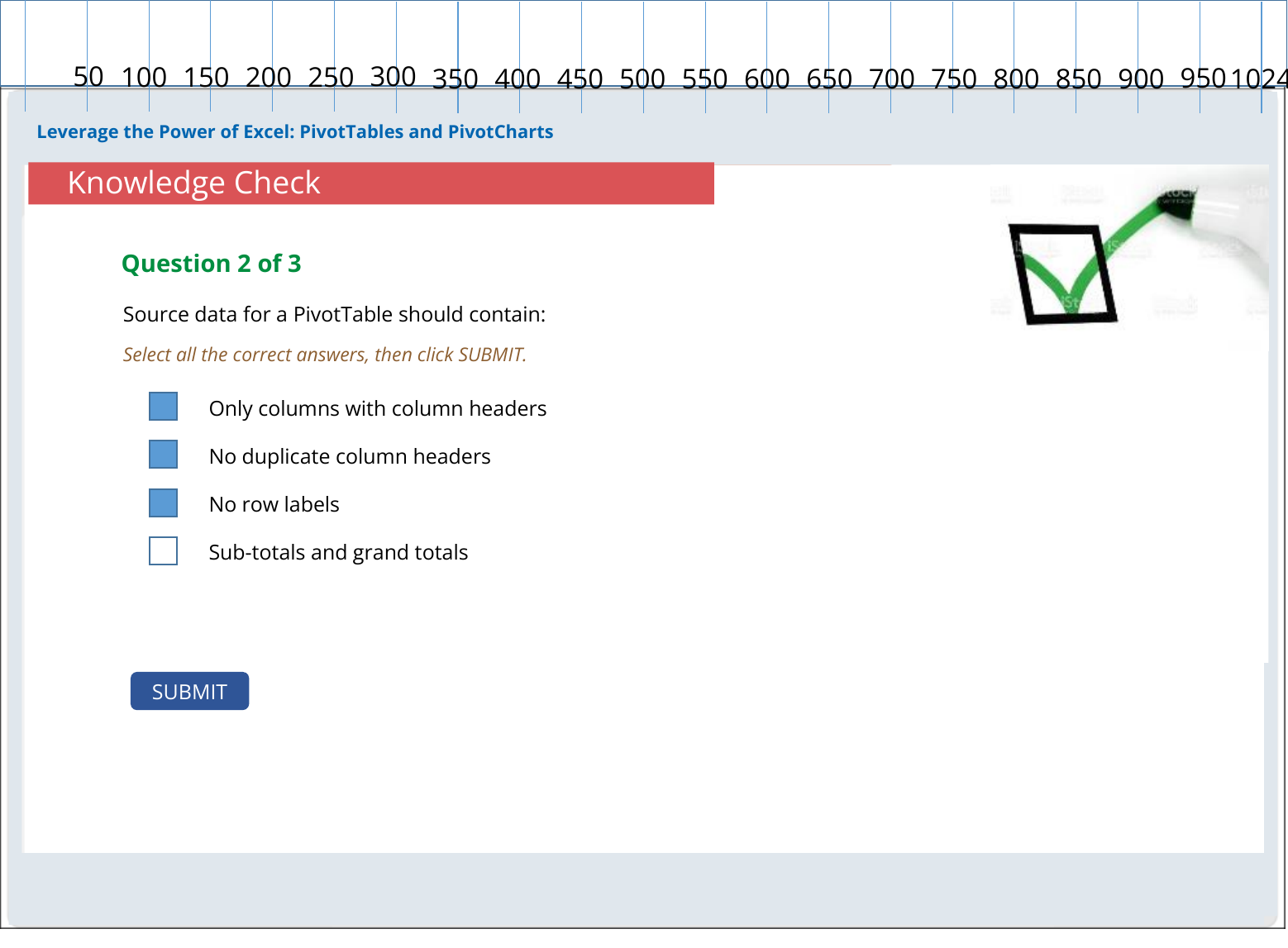

# Knowledge Check
Question 2 of 3
Source data for a PivotTable should contain:
Select all the correct answers, then click SUBMIT.
Only columns with column headers
No duplicate column headers
No row labels
Sub-totals and grand totals

SUBMIT